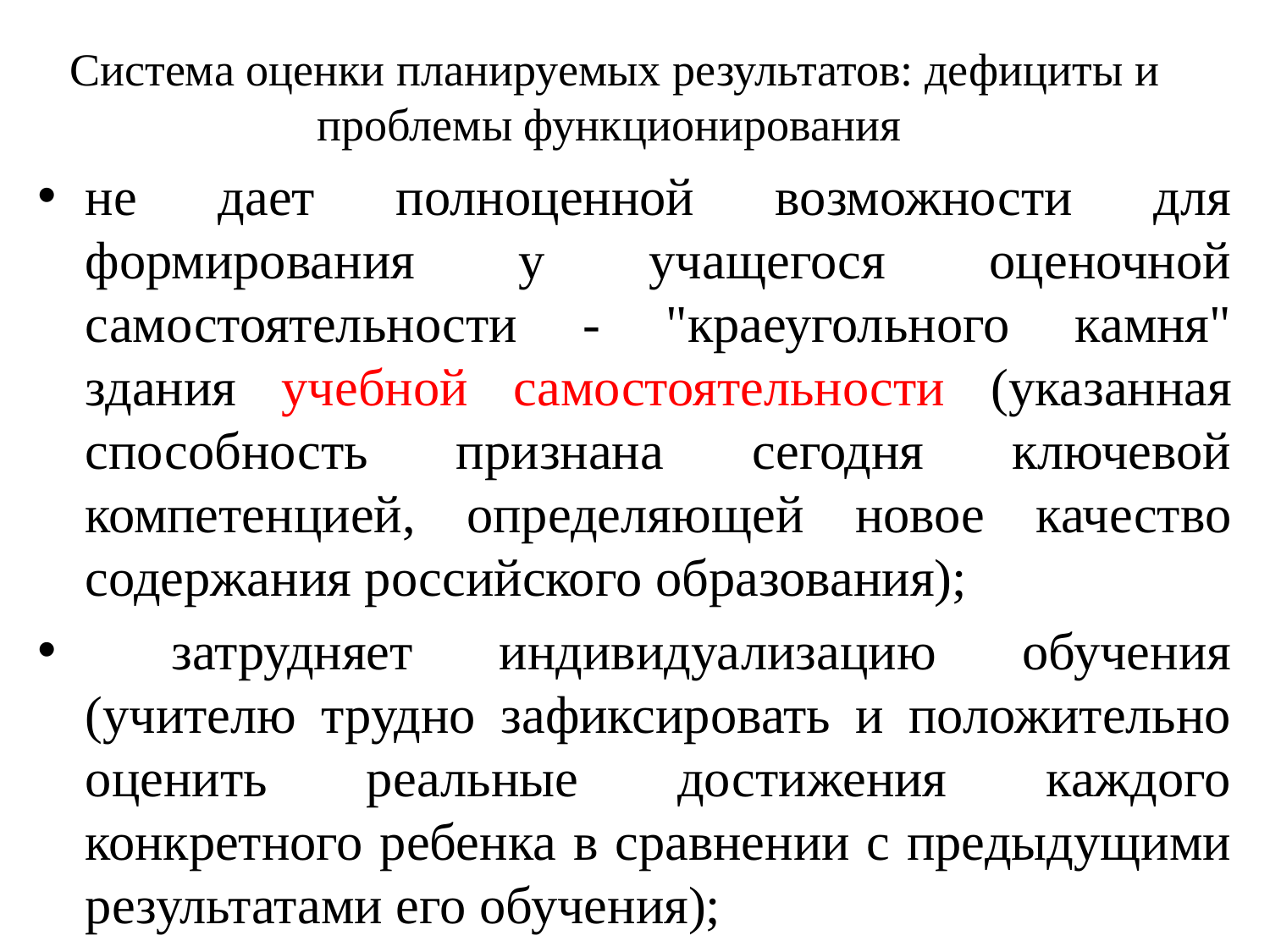

# Система оценки планируемых результатов: дефициты и проблемы функционирования
не дает полноценной возможности для формирования у учащегося оценочной самостоятельности - "краеугольного камня" здания учебной самостоятельности (указанная способность признана сегодня ключевой компетенцией, определяющей новое качество содержания российского образования);
 затрудняет индивидуализацию обучения (учителю трудно зафиксировать и положительно оценить реальные достижения каждого конкретного ребенка в сравнении с предыдущими результатами его обучения);